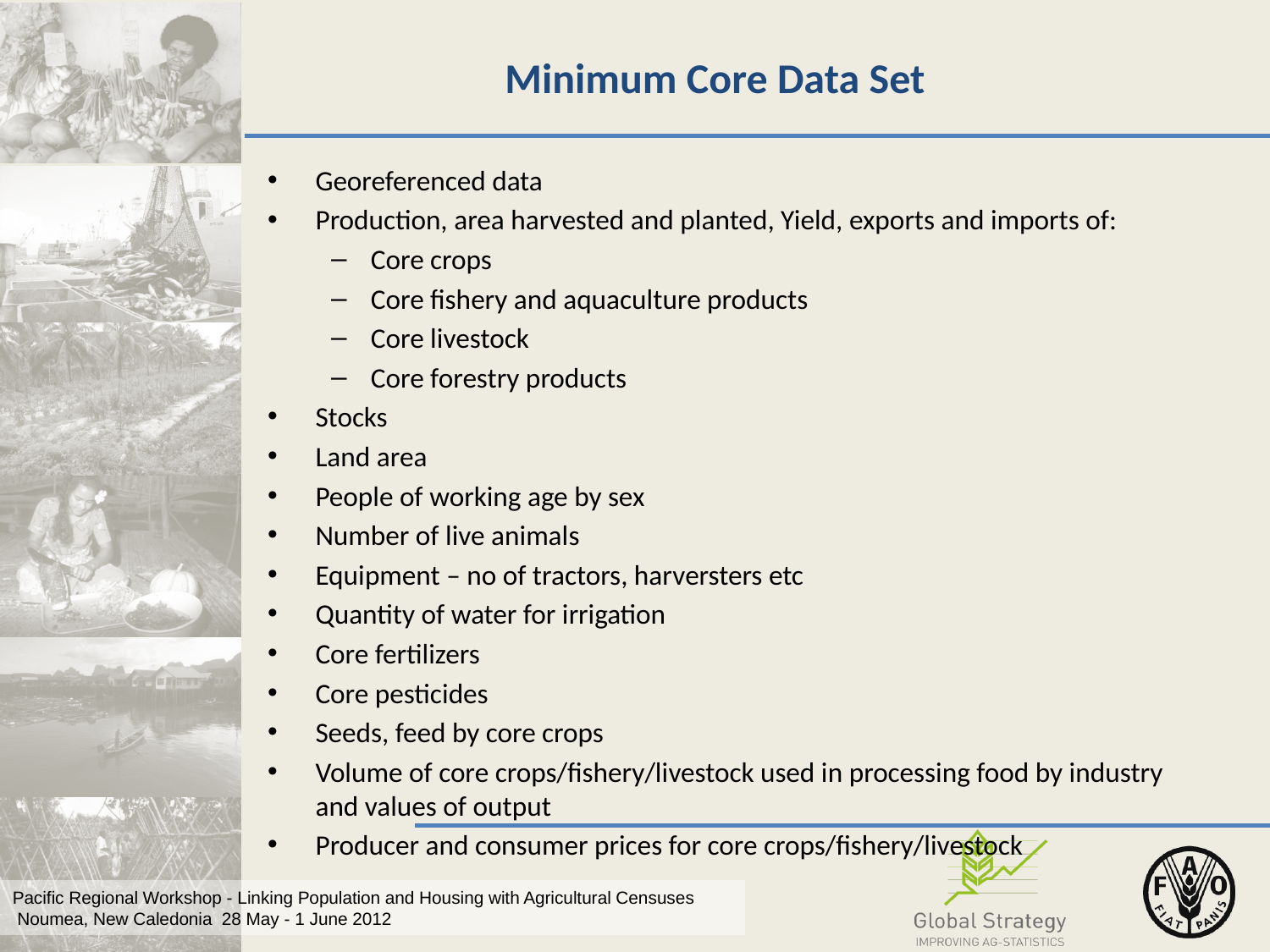

# Minimum Core Data Set
Georeferenced data
Production, area harvested and planted, Yield, exports and imports of:
Core crops
Core fishery and aquaculture products
Core livestock
Core forestry products
Stocks
Land area
People of working age by sex
Number of live animals
Equipment – no of tractors, harversters etc
Quantity of water for irrigation
Core fertilizers
Core pesticides
Seeds, feed by core crops
Volume of core crops/fishery/livestock used in processing food by industry and values of output
Producer and consumer prices for core crops/fishery/livestock